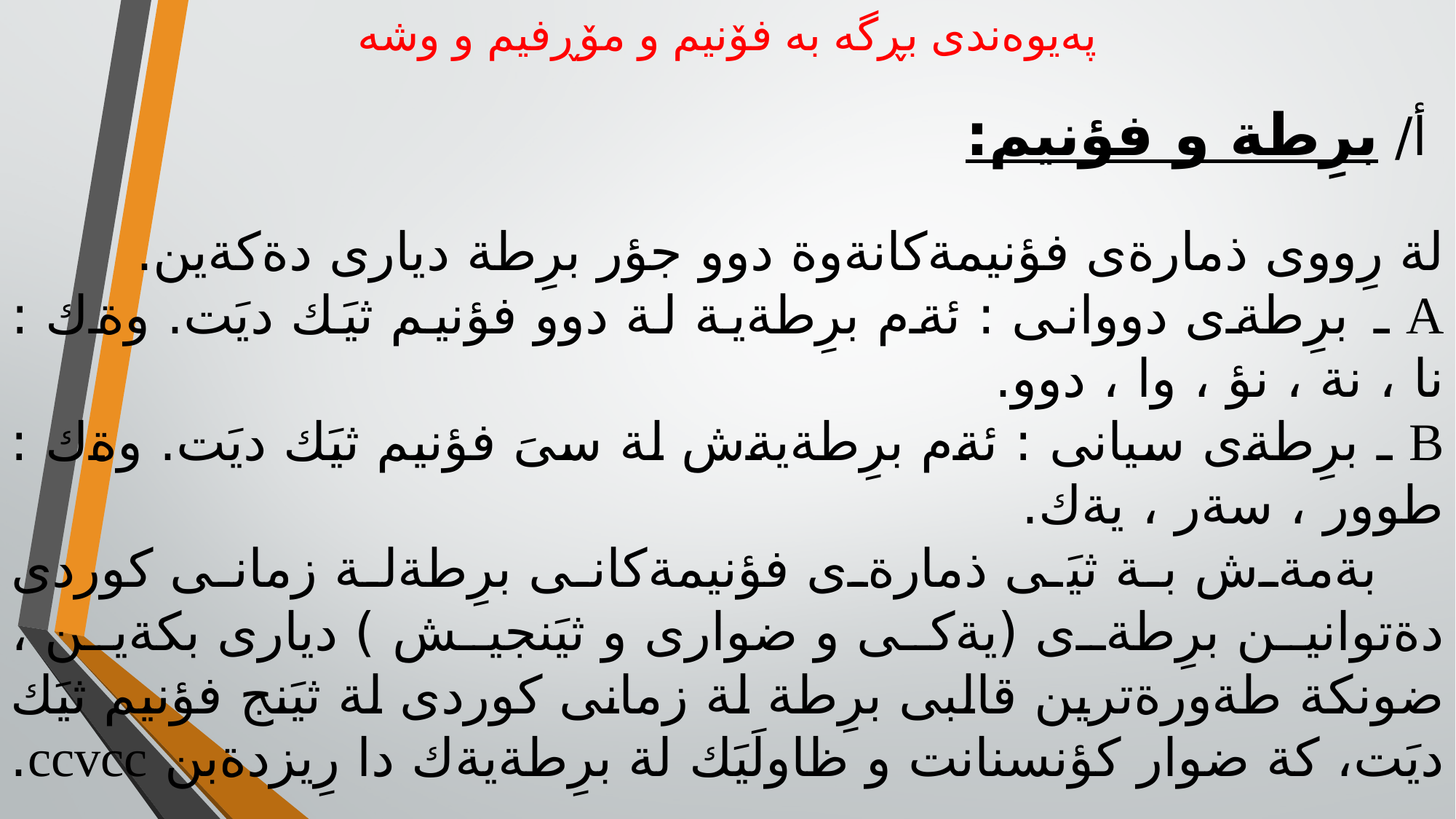

# پەیوەندی بڕگە بە فۆنیم و مۆڕفیم و وشە
 أ/ برِطة و فؤنيم:

لة رِووى ذمارةى فؤنيمةكانةوة دوو جؤر برِطة ديارى دةكةين.
A ـ برِطةى دووانى : ئةم برِطةية لة دوو فؤنيم ثيَك ديَت. وةك : نا ، نة ، نؤ ، وا ، دوو.
B ـ برِطةى سيانى : ئةم برِطةيةش لة سىَ فؤنيم ثيَك ديَت. وةك : طوور ، سةر ، يةك.
    بةمةش بة ثيَى ذمارةى فؤنيمةكانى برِطةلة زمانى كوردى دةتوانين برِطةى (يةكى و ضوارى و ثيَنجيش ) ديارى بكةين ، ضونكة طةورةترين قالبى برِطة لة زمانى كوردى لة ثيَنج فؤنيم ثيَك ديَت، كة ضوار كؤنسنانت و ظاولَيَك لة برِطةيةك دا رِيزدةبن ccvcc.